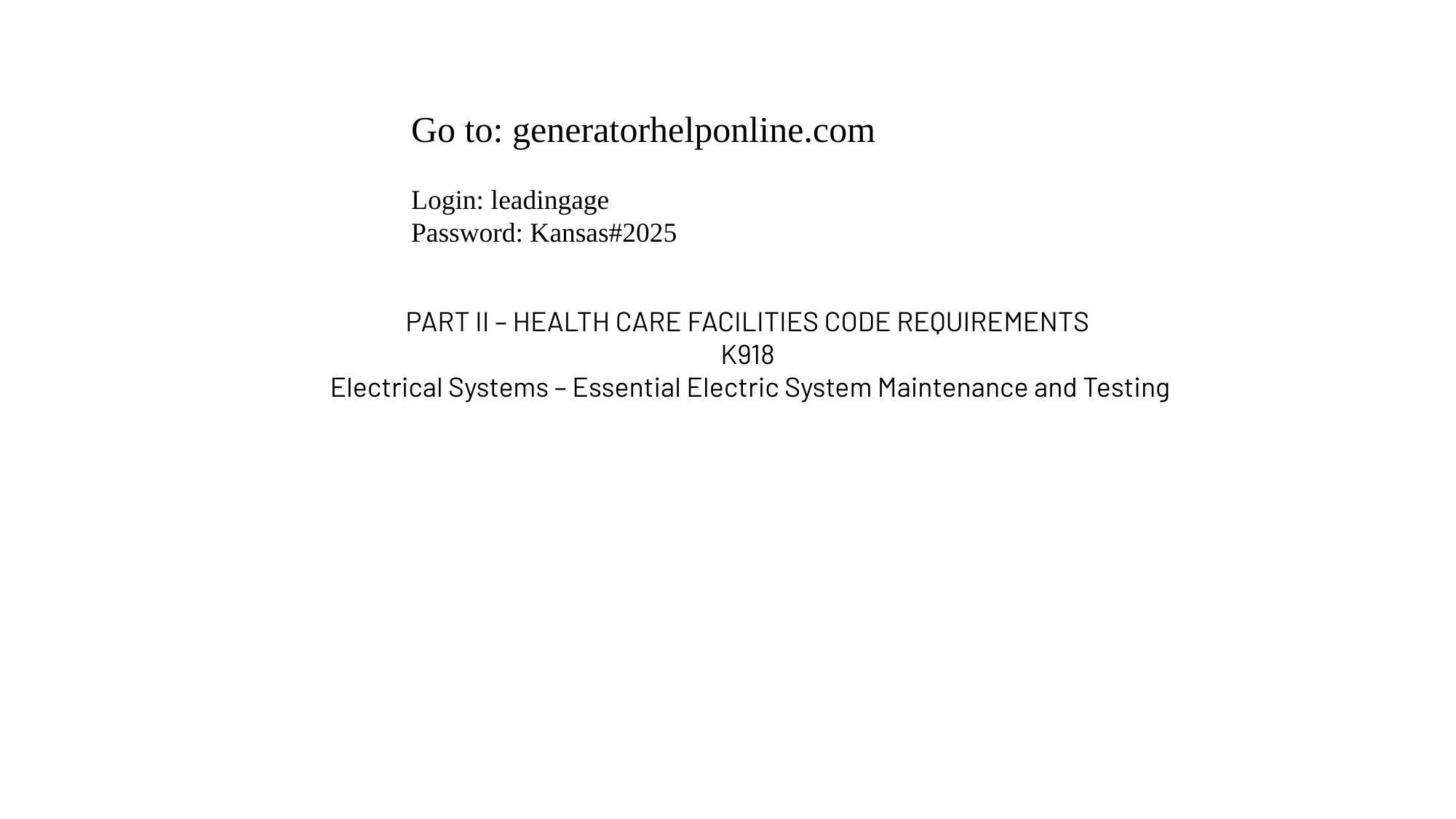

Go to: generatorhelponline.com

Login: leadingage
Password: Kansas#2025
PART II – HEALTH CARE FACILITIES CODE REQUIREMENTS
K918
Electrical Systems – Essential Electric System Maintenance and Testing